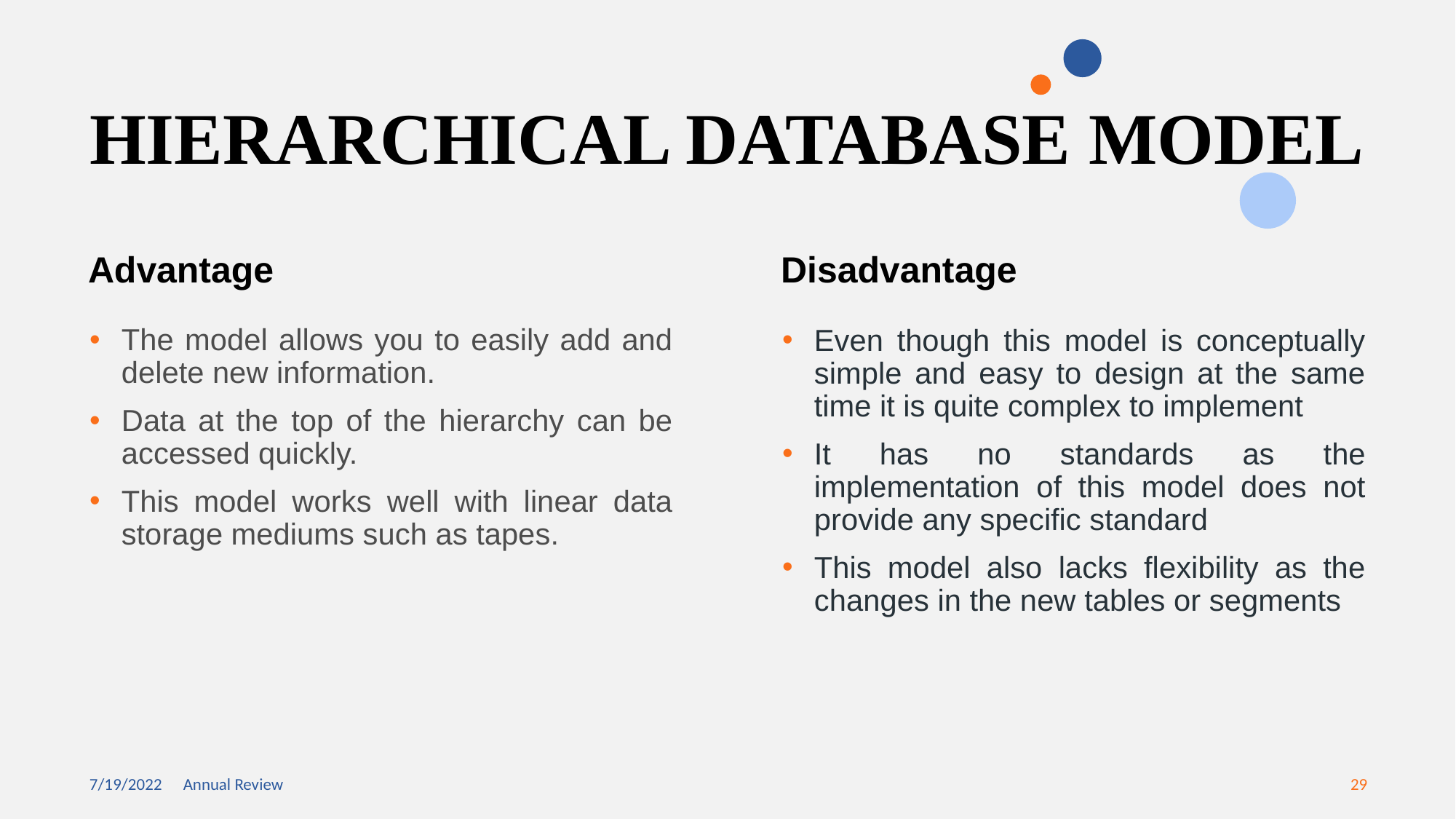

# HIERARCHICAL DATABASE MODEL
Advantage
Disadvantage
The model allows you to easily add and delete new information.
Data at the top of the hierarchy can be accessed quickly.
This model works well with linear data storage mediums such as tapes.

Even though this model is conceptually simple and easy to design at the same time it is quite complex to implement
It has no standards as the implementation of this model does not provide any specific standard
This model also lacks flexibility as the changes in the new tables or segments